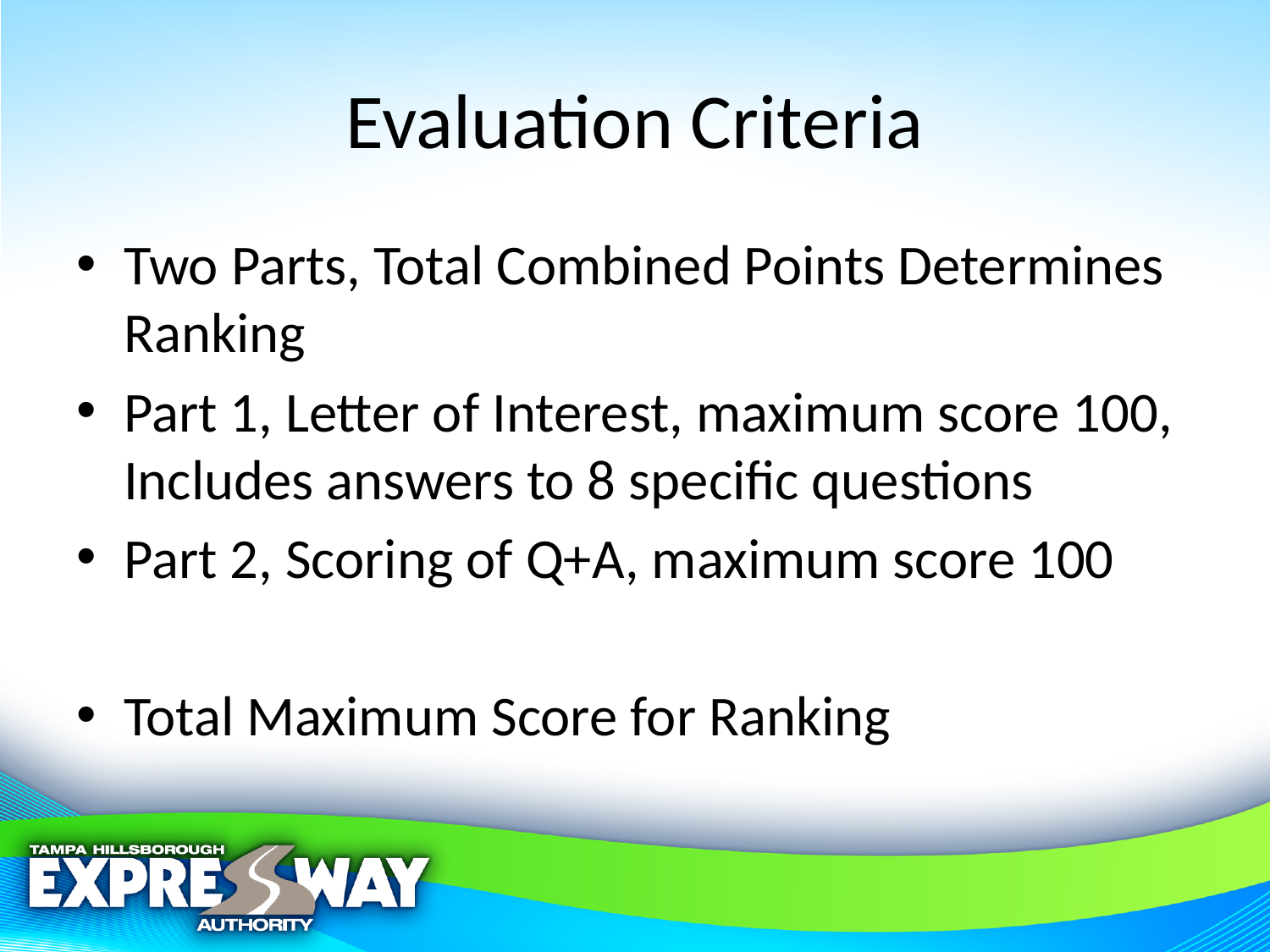

# Evaluation Criteria
Two Parts, Total Combined Points Determines Ranking
Part 1, Letter of Interest, maximum score 100, Includes answers to 8 specific questions
Part 2, Scoring of Q+A, maximum score 100

Total Maximum Score for Ranking